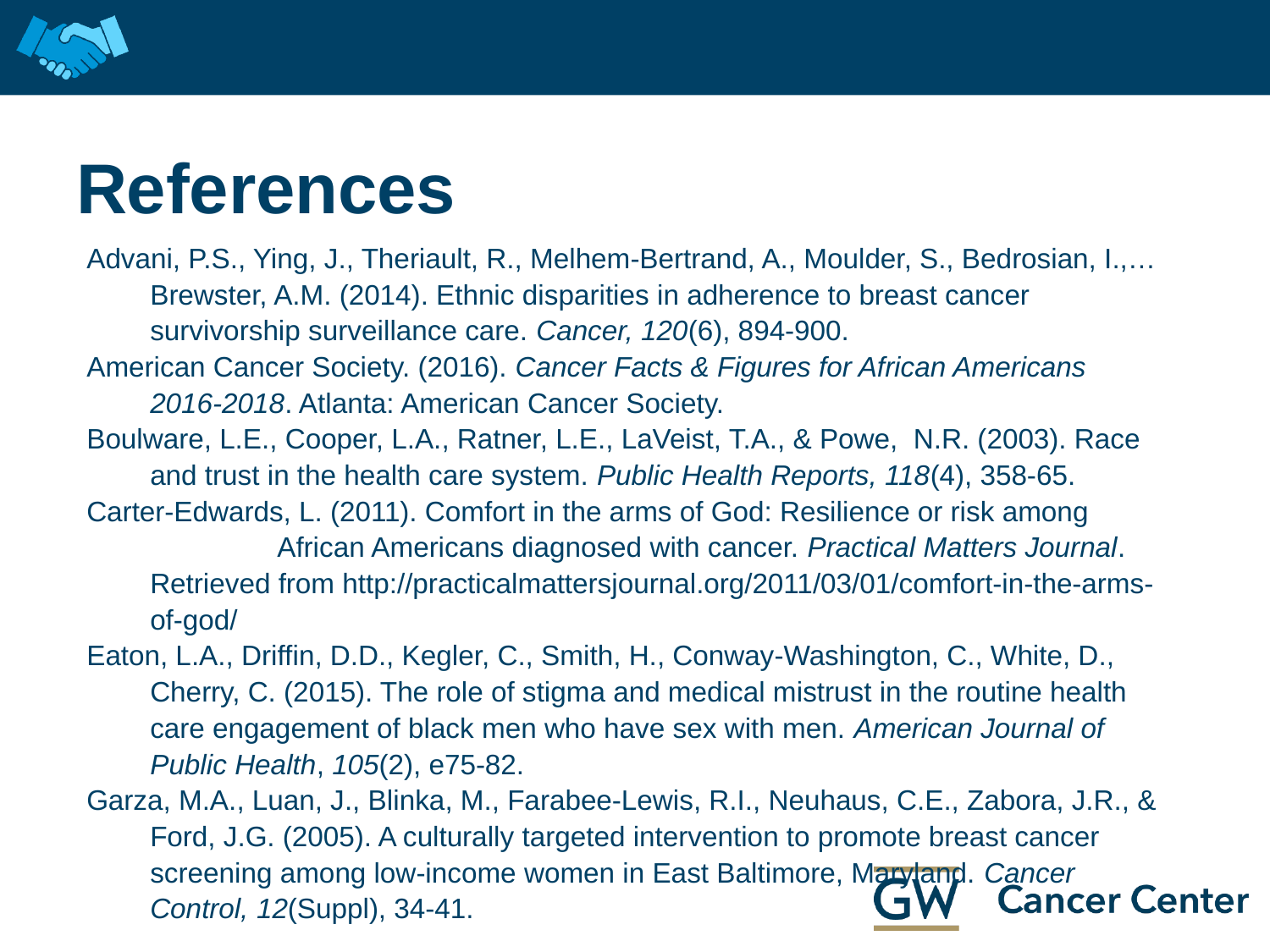

# References

Advani, P.S., Ying, J., Theriault, R., Melhem-Bertrand, A., Moulder, S., Bedrosian, I.,…Brewster, A.M. (2014). Ethnic disparities in adherence to breast cancer 	survivorship surveillance care. Cancer, 120(6), 894-900.
American Cancer Society. (2016). Cancer Facts & Figures for African Americans  2016-2018. Atlanta: American Cancer Society.
Boulware, L.E., Cooper, L.A., Ratner, L.E., LaVeist, T.A., & Powe,  N.R. (2003). Race and trust in the health care system. Public Health Reports, 118(4), 358-65.
Carter-Edwards, L. (2011). Comfort in the arms of God: Resilience or risk among 	African Americans diagnosed with cancer. Practical Matters Journal. Retrieved from http://practicalmattersjournal.org/2011/03/01/comfort-in-the-arms-of-god/
Eaton, L.A., Driffin, D.D., Kegler, C., Smith, H., Conway-Washington, C., White, D., Cherry, C. (2015). The role of stigma and medical mistrust in the routine health care engagement of black men who have sex with men. American Journal of Public Health, 105(2), e75-82.
Garza, M.A., Luan, J., Blinka, M., Farabee-Lewis, R.I., Neuhaus, C.E., Zabora, J.R., & Ford, J.G. (2005). A culturally targeted intervention to promote breast cancer screening among low-income women in East Baltimore, Maryland. Cancer Control, 12(Suppl), 34-41.